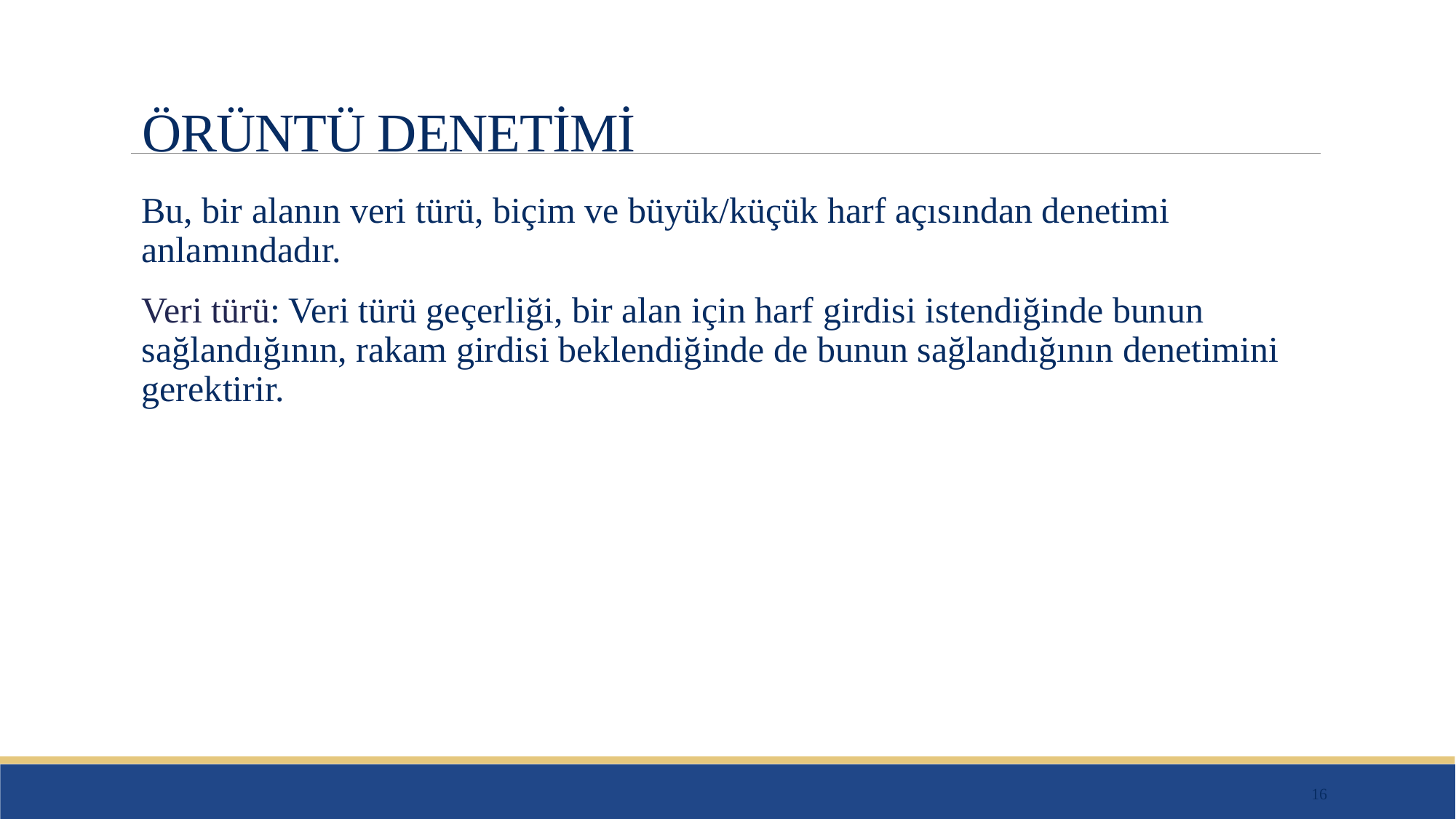

# ÖRÜNTÜ DENETİMİ
Bu, bir alanın veri türü, biçim ve büyük/küçük harf açısından denetimi anlamındadır.
Veri türü: Veri türü geçerliği, bir alan için harf girdisi istendiğinde bunun sağlandığının, rakam girdisi beklendiğinde de bunun sağlandığının denetimini gerektirir.

16